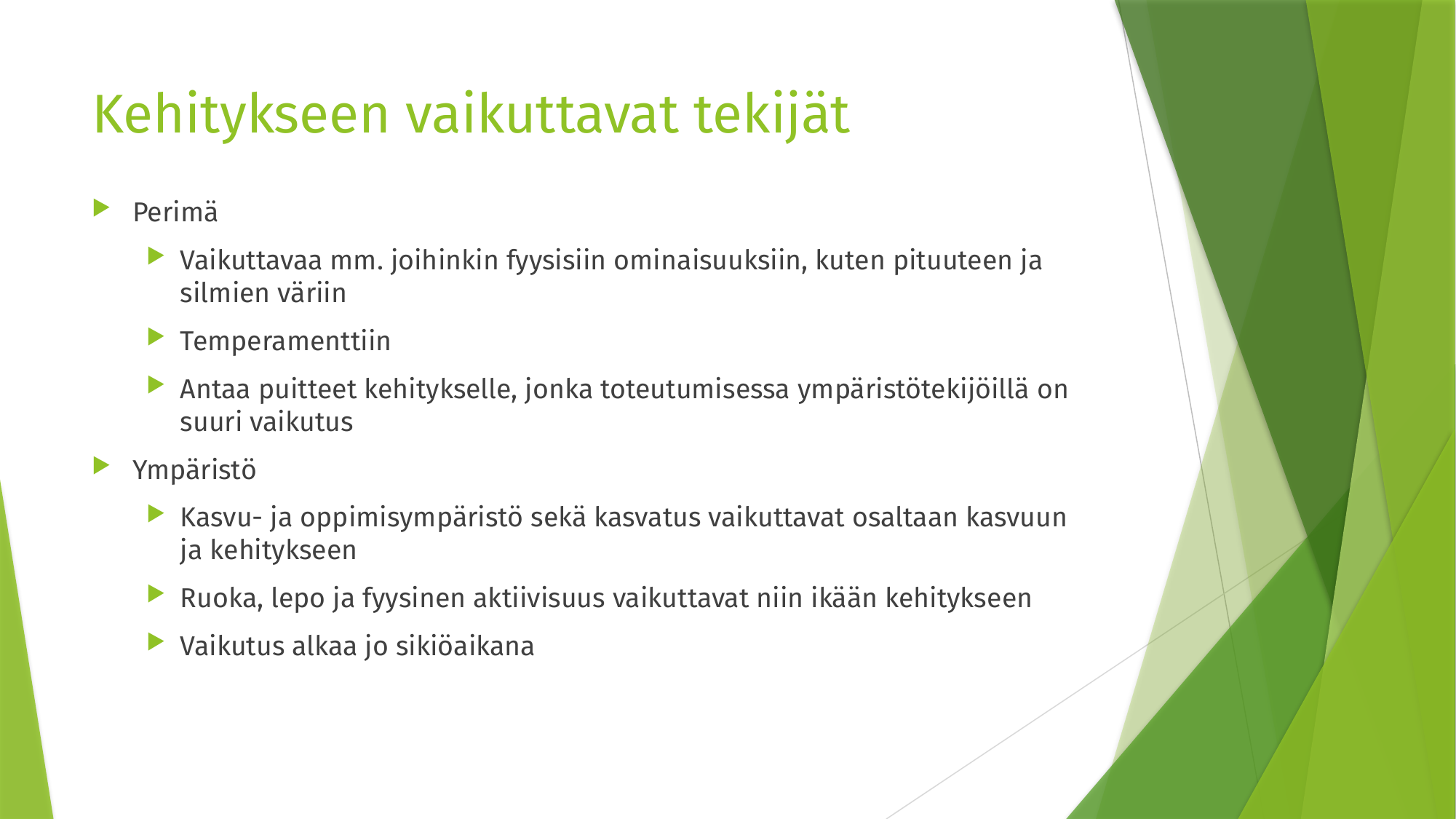

# Kehitykseen vaikuttavat tekijät
Perimä
Vaikuttavaa mm. joihinkin fyysisiin ominaisuuksiin, kuten pituuteen ja silmien väriin
Temperamenttiin
Antaa puitteet kehitykselle, jonka toteutumisessa ympäristötekijöillä on suuri vaikutus
Ympäristö
Kasvu- ja oppimisympäristö sekä kasvatus vaikuttavat osaltaan kasvuun ja kehitykseen
Ruoka, lepo ja fyysinen aktiivisuus vaikuttavat niin ikään kehitykseen
Vaikutus alkaa jo sikiöaikana